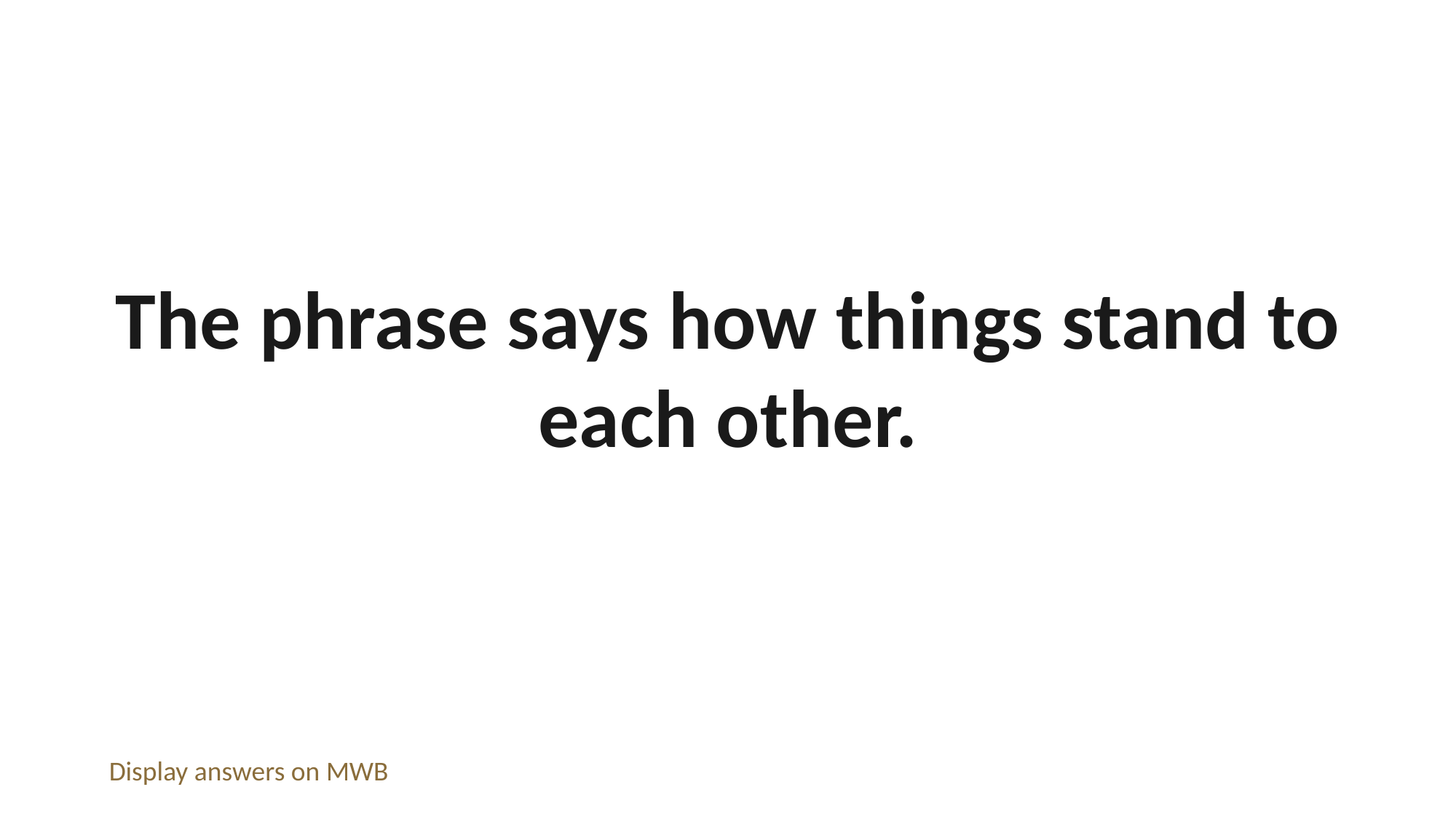

The phrase says how things stand to each other.
Display answers on MWB